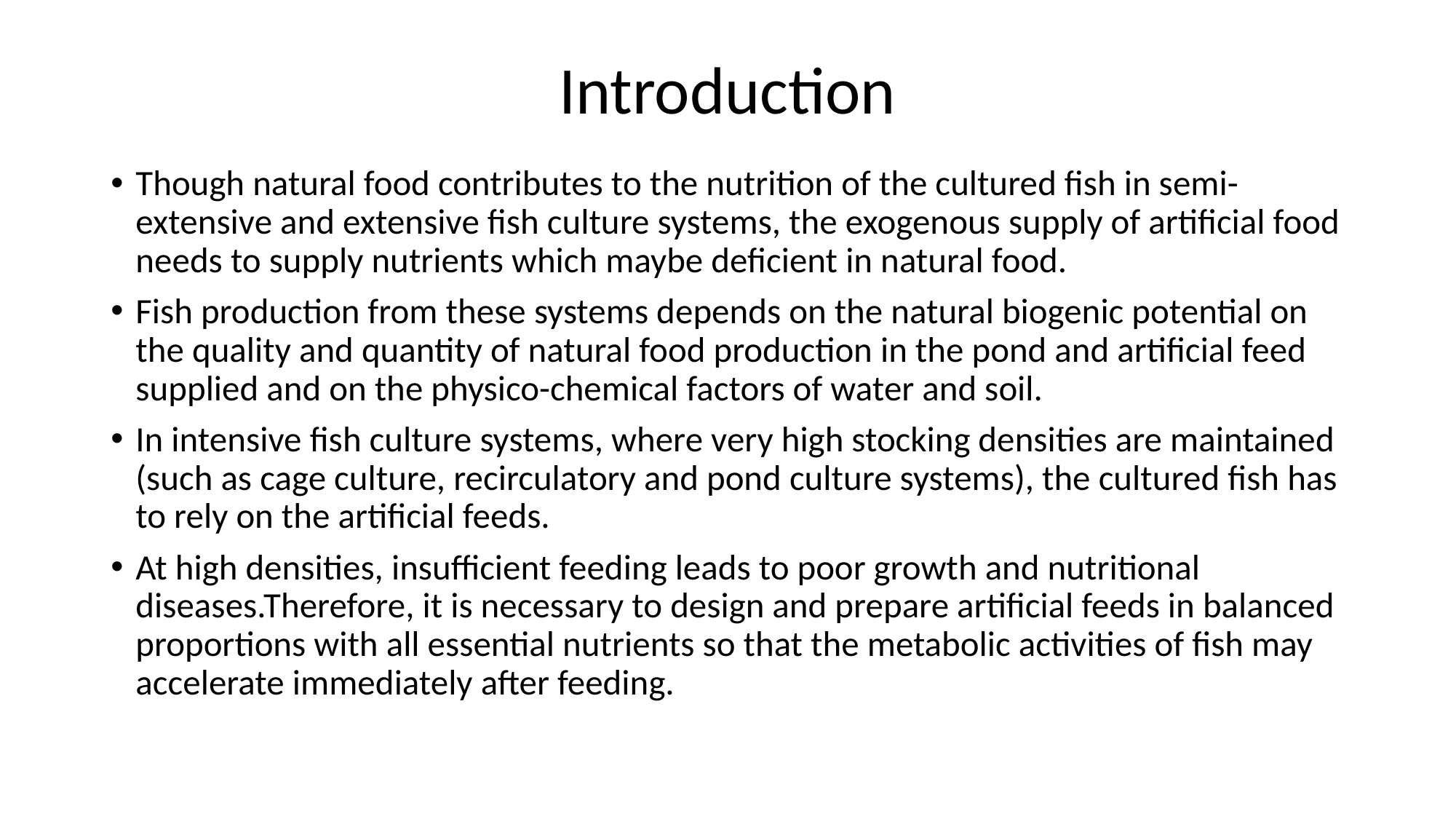

# Introduction
Though natural food contributes to the nutrition of the cultured fish in semi-extensive and extensive fish culture systems, the exogenous supply of artificial food needs to supply nutrients which maybe deficient in natural food.
Fish production from these systems depends on the natural biogenic potential on the quality and quantity of natural food production in the pond and artificial feed supplied and on the physico-chemical factors of water and soil.
In intensive fish culture systems, where very high stocking densities are maintained (such as cage culture, recirculatory and pond culture systems), the cultured fish has to rely on the artificial feeds.
At high densities, insufficient feeding leads to poor growth and nutritional diseases.Therefore, it is necessary to design and prepare artificial feeds in balanced proportions with all essential nutrients so that the metabolic activities of fish may accelerate immediately after feeding.